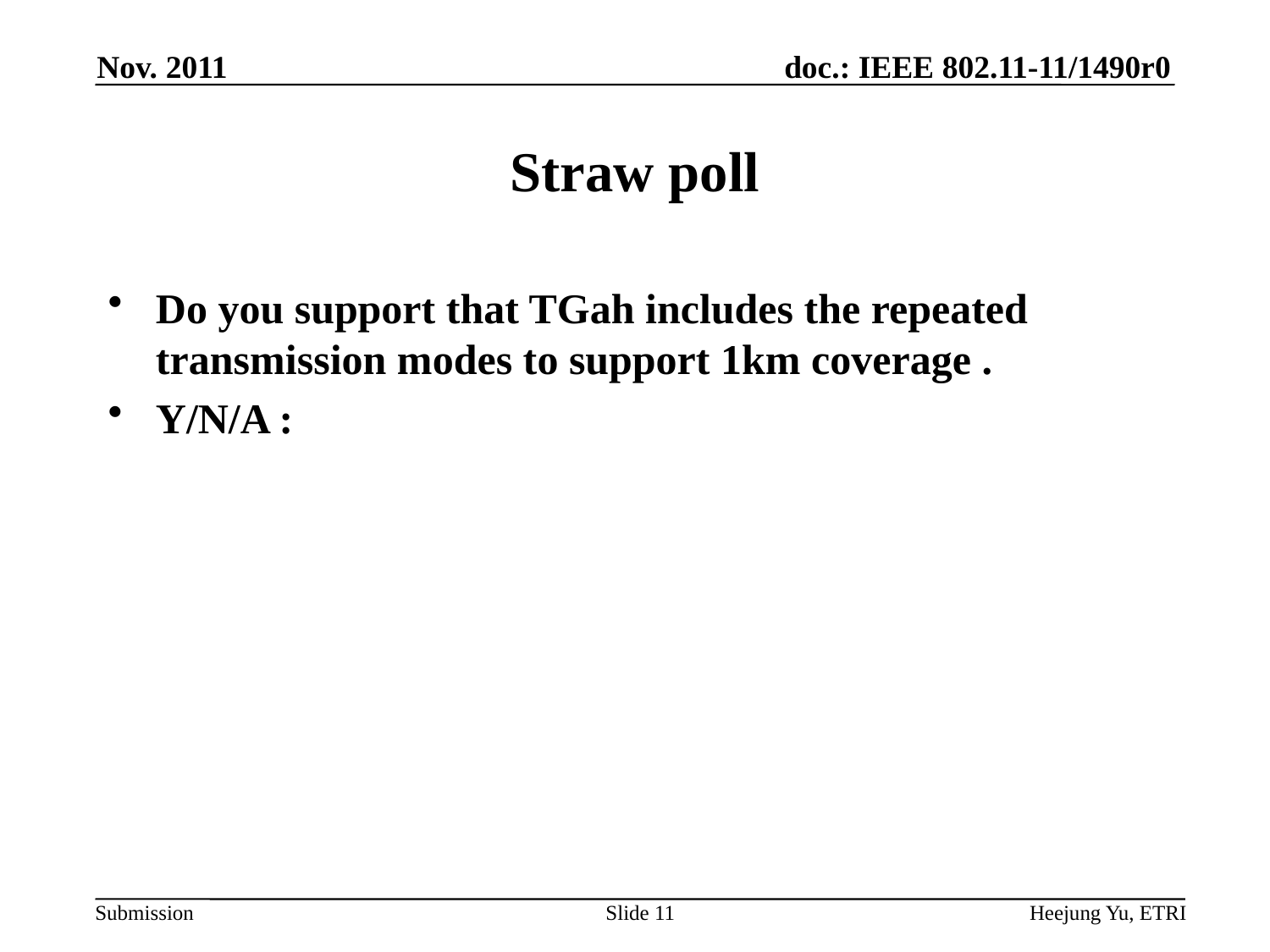

Nov. 2011
# Straw poll
Do you support that TGah includes the repeated transmission modes to support 1km coverage .
Y/N/A :
Slide 11
Heejung Yu, ETRI